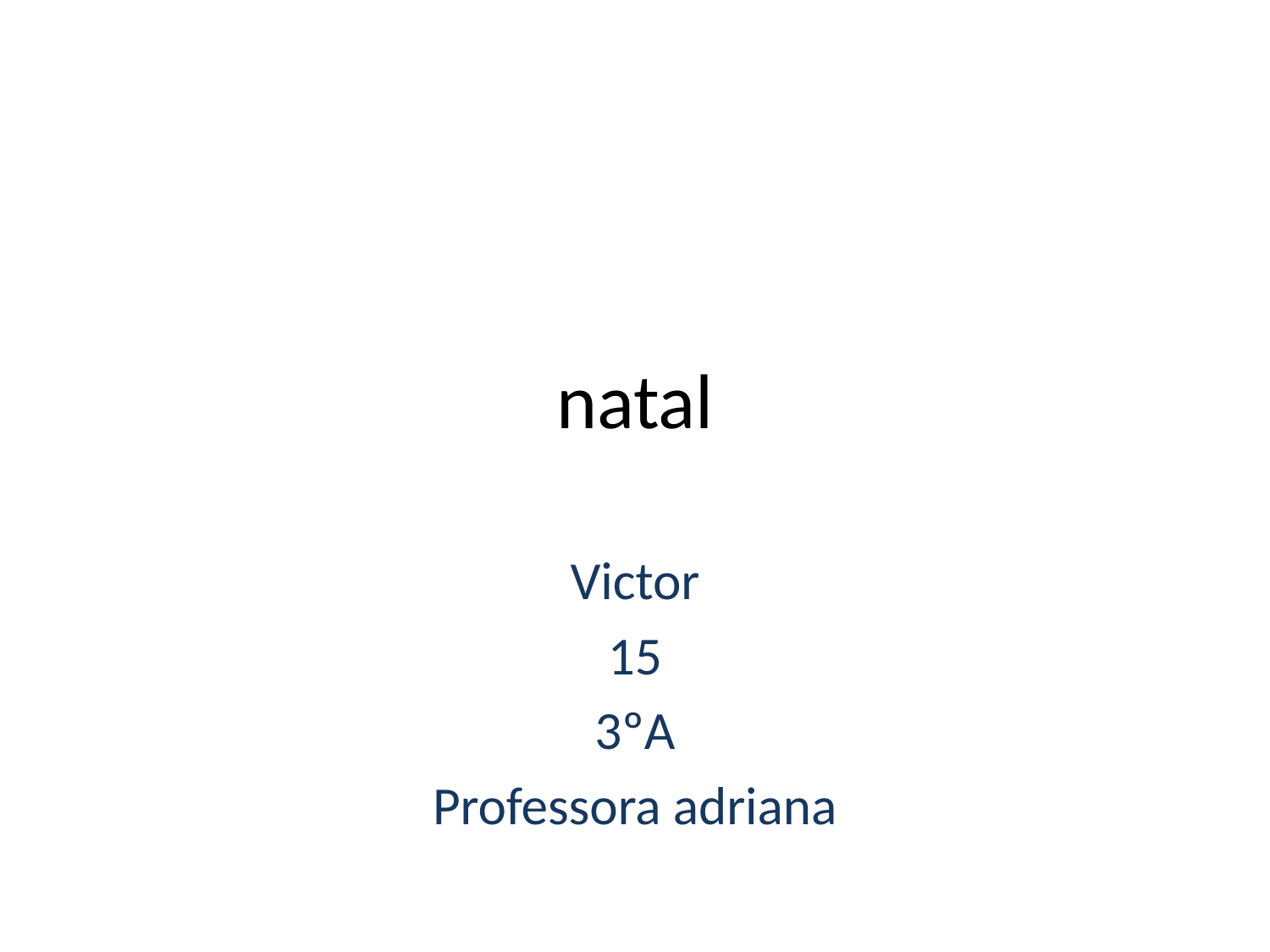

# natal
Victor
15
3ºA
Professora adriana